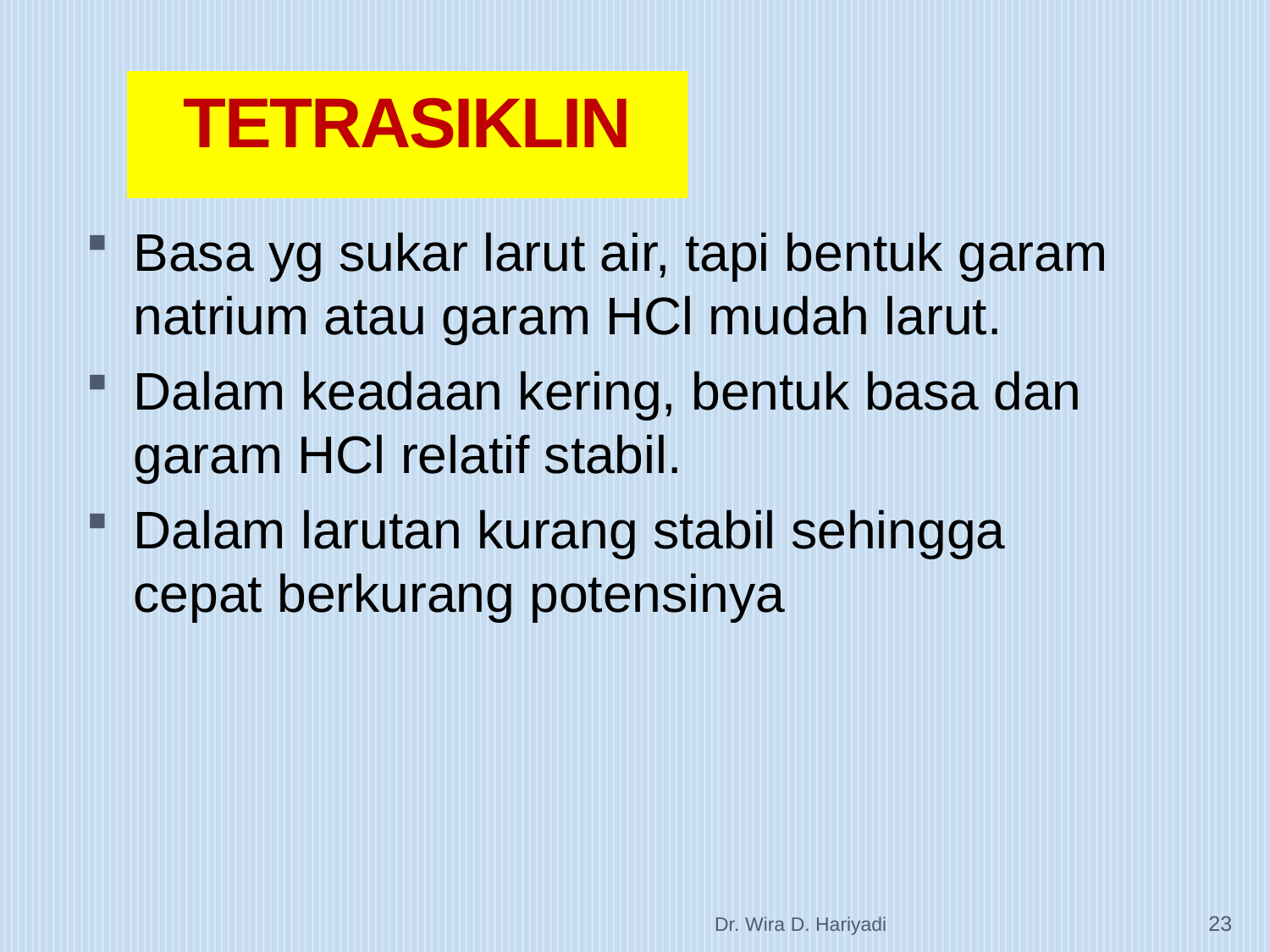

# TETRASIKLIN
Basa yg sukar larut air, tapi bentuk garam natrium atau garam HCl mudah larut.
Dalam keadaan kering, bentuk basa dan garam HCl relatif stabil.
Dalam larutan kurang stabil sehingga cepat berkurang potensinya
Dr. Wira D. Hariyadi
23